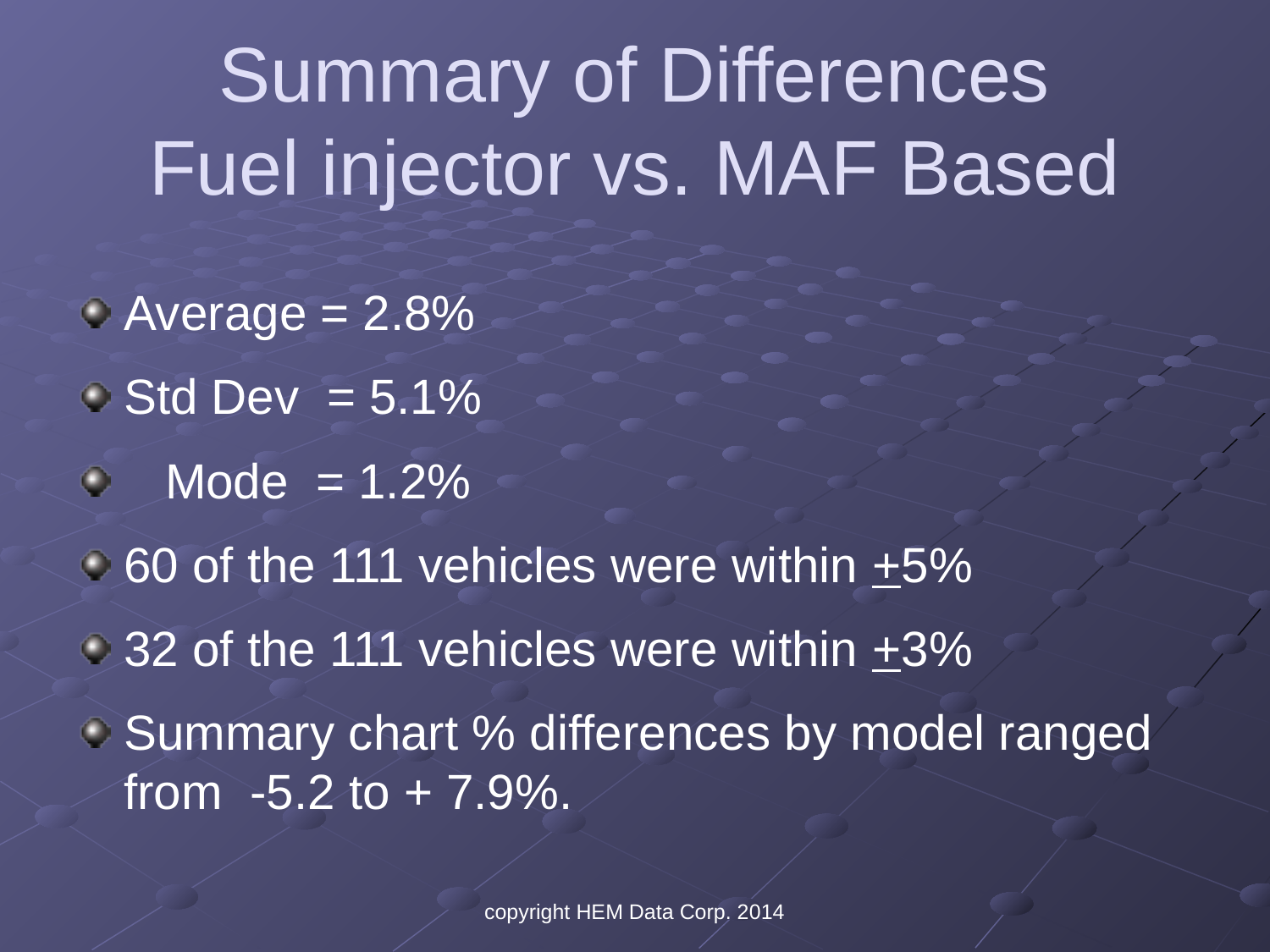

# Summary of Differences Fuel injector vs. MAF Based
Average = 2.8%
Std Dev  = 5.1%
   Mode  = 1.2%
60 of the 111 vehicles were within +5%
32 of the 111 vehicles were within +3%
Summary chart % differences by model ranged from  -5.2 to + 7.9%.

copyright HEM Data Corp. 2014